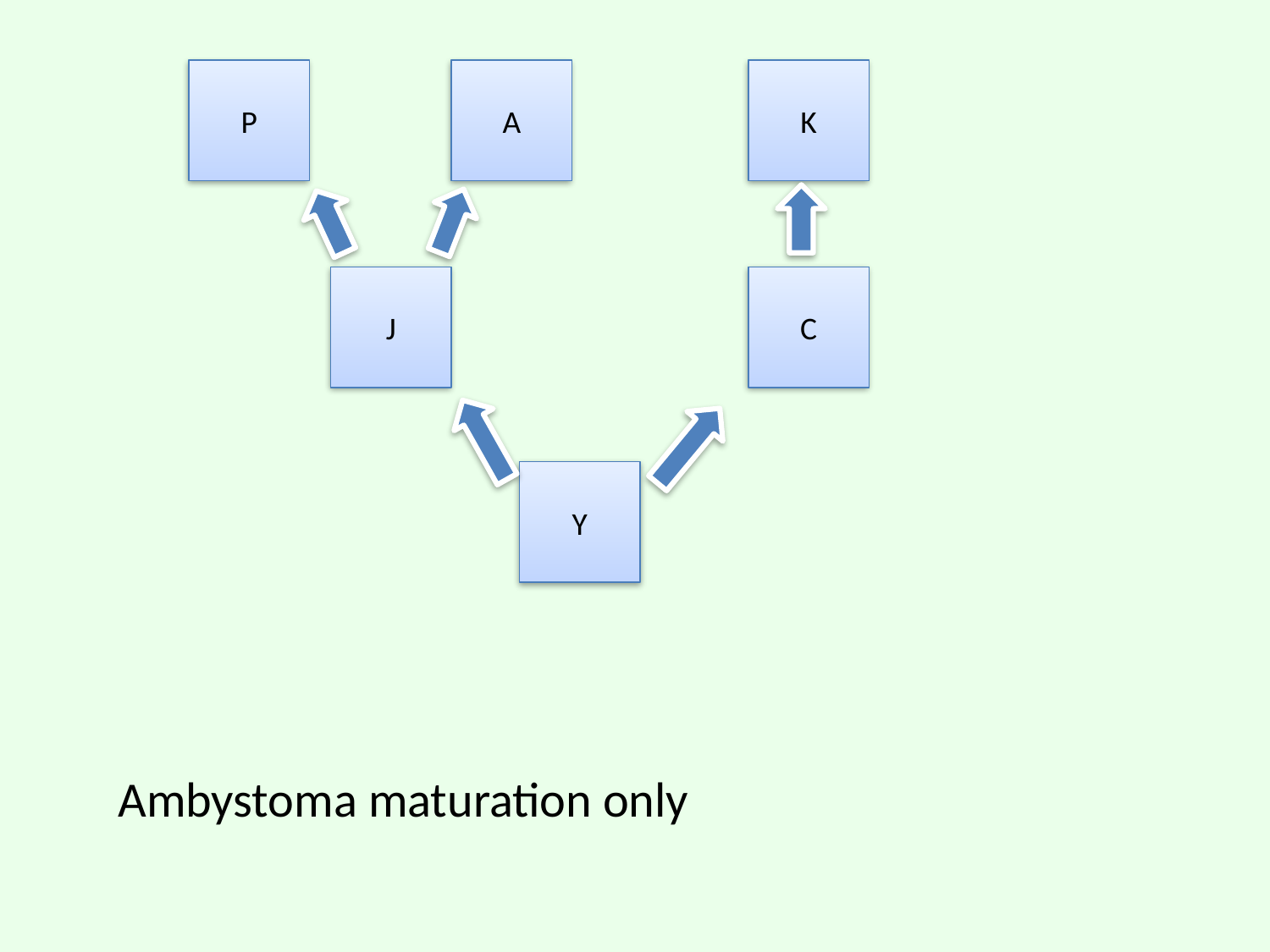

P
A
K

J
C

Y
Ambystoma maturation only